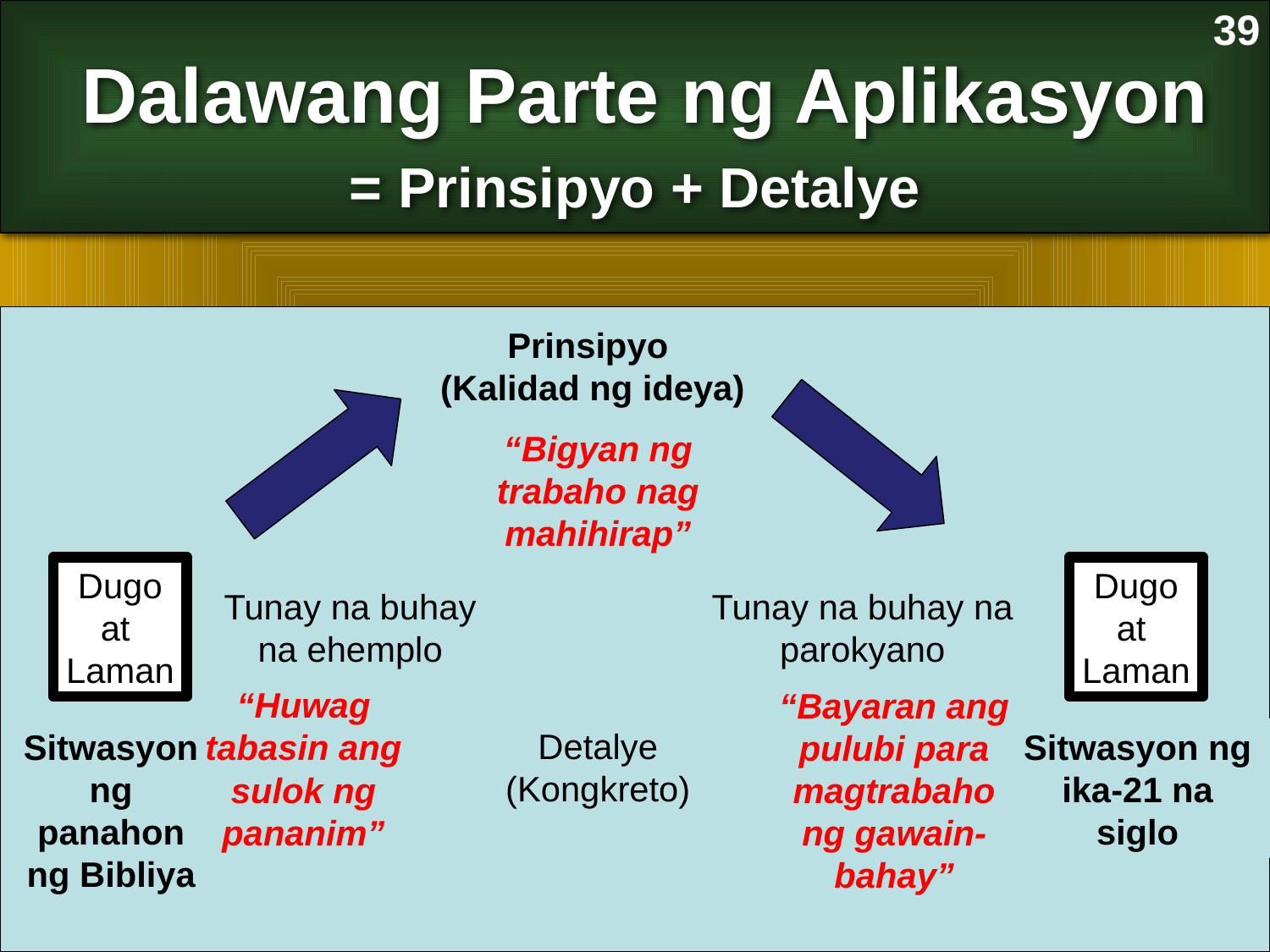

39
Dalawang Parte ng Aplikasyon
= Prinsipyo + Detalye

Prinsipyo
(Kalidad ng ideya)

“Bigyan ng trabaho nag mahihirap”
Dugo
at
Laman
Dugo
at
Laman
Tunay na buhay na ehemplo
Tunay na buhay na parokyano
“Huwag tabasin ang sulok ng pananim”
“Bayaran ang pulubi para magtrabaho ng gawain-bahay”
Detalye
(Kongkreto)
Sitwasyon ng ika-21 na siglo
Sitwasyon ng panahon ng Bibliya